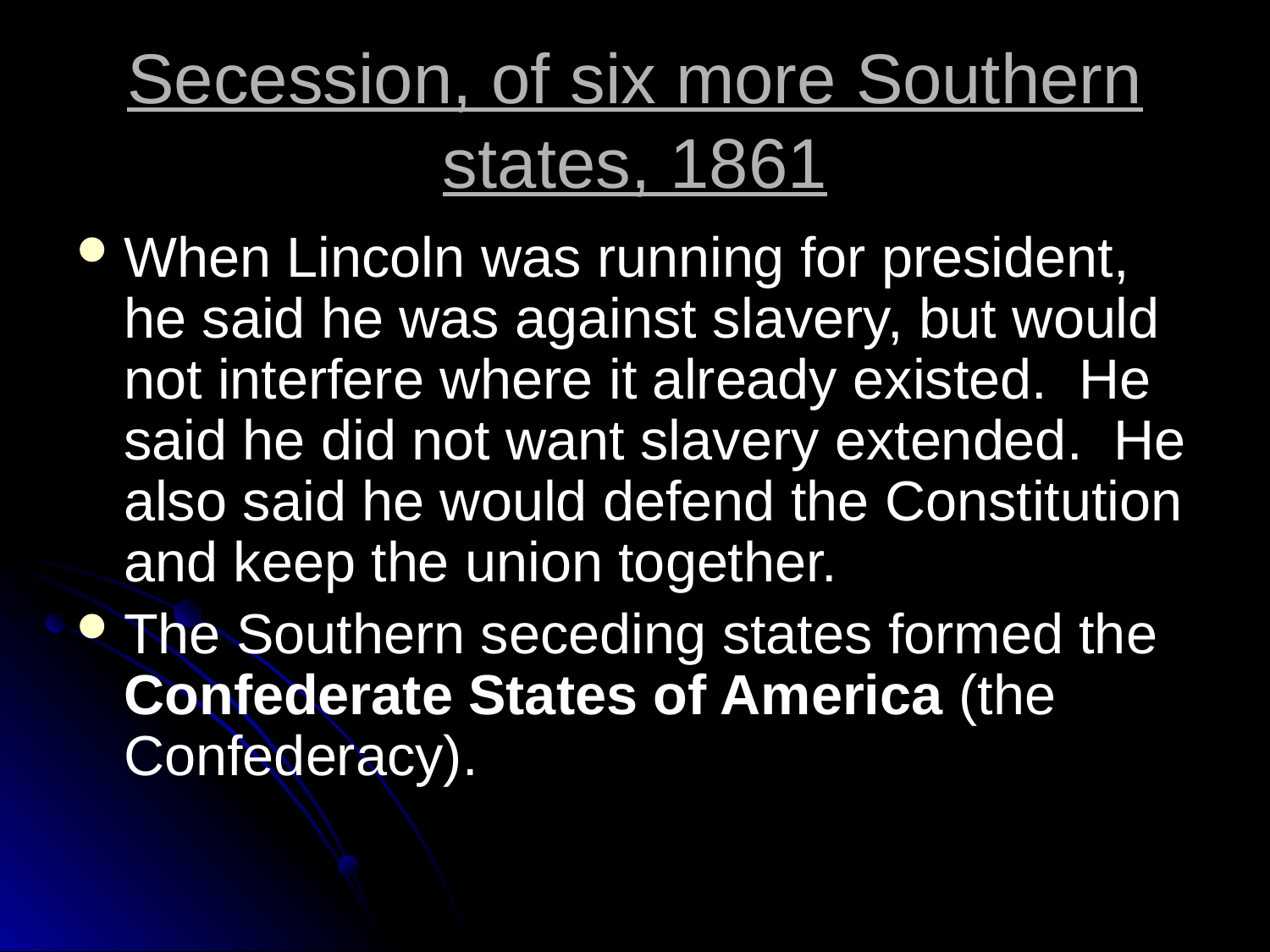

# Secession, of six more Southern states, 1861
When Lincoln was running for president, he said he was against slavery, but would not interfere where it already existed.  He said he did not want slavery extended.  He also said he would defend the Constitution and keep the union together.
The Southern seceding states formed the Confederate States of America (the Confederacy).